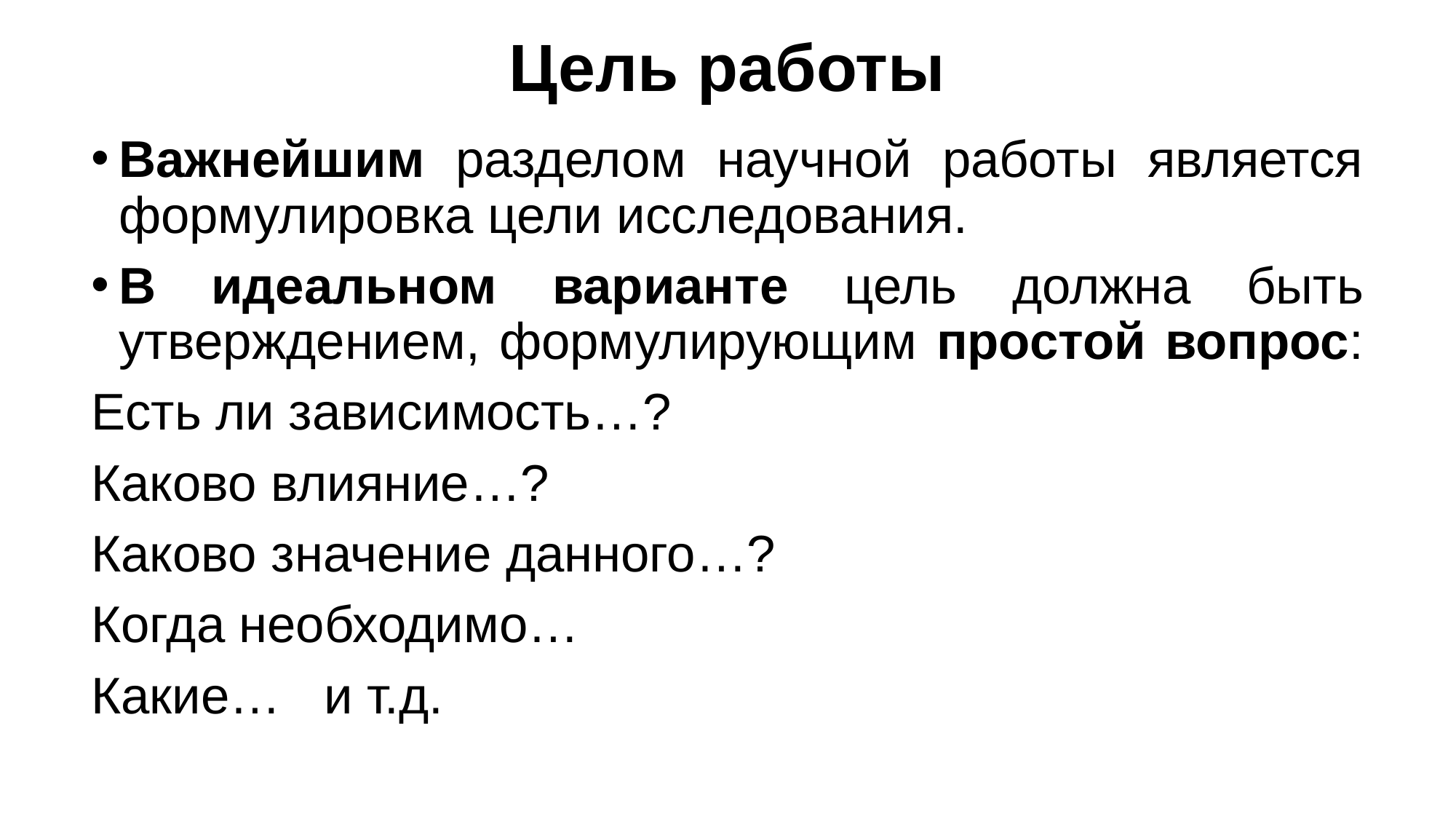

# Цель работы
Важнейшим разделом научной работы является формулировка цели исследования.
В идеальном варианте цель должна быть утверждением, формулирующим простой вопрос:
Есть ли зависимость…?
Каково влияние…?
Каково значение данного…?
Когда необходимо…
Какие…   и т.д.